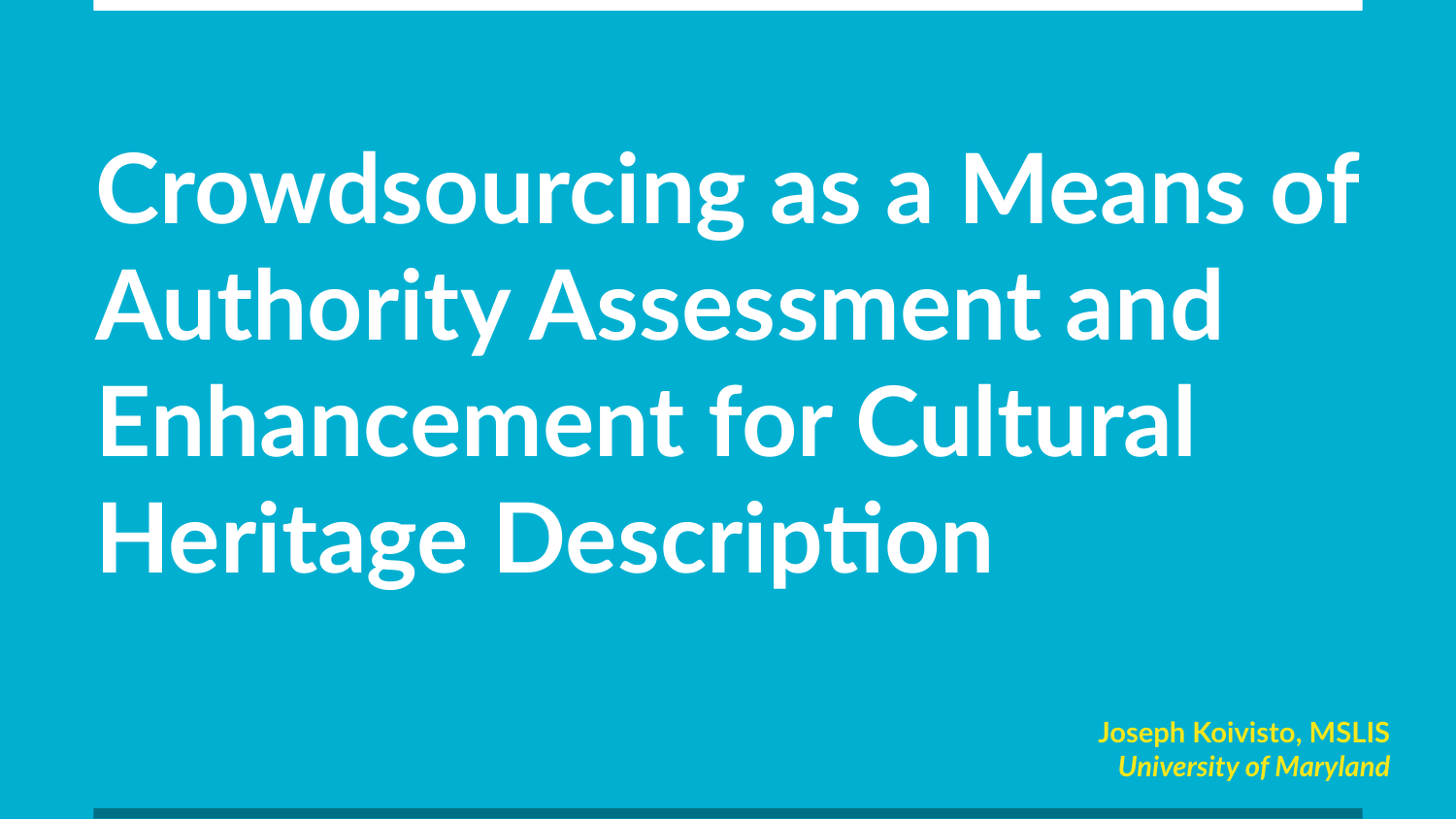

# Crowdsourcing as a Means of Authority Assessment and Enhancement for Cultural Heritage Description

Joseph Koivisto, MSLIS
University of Maryland